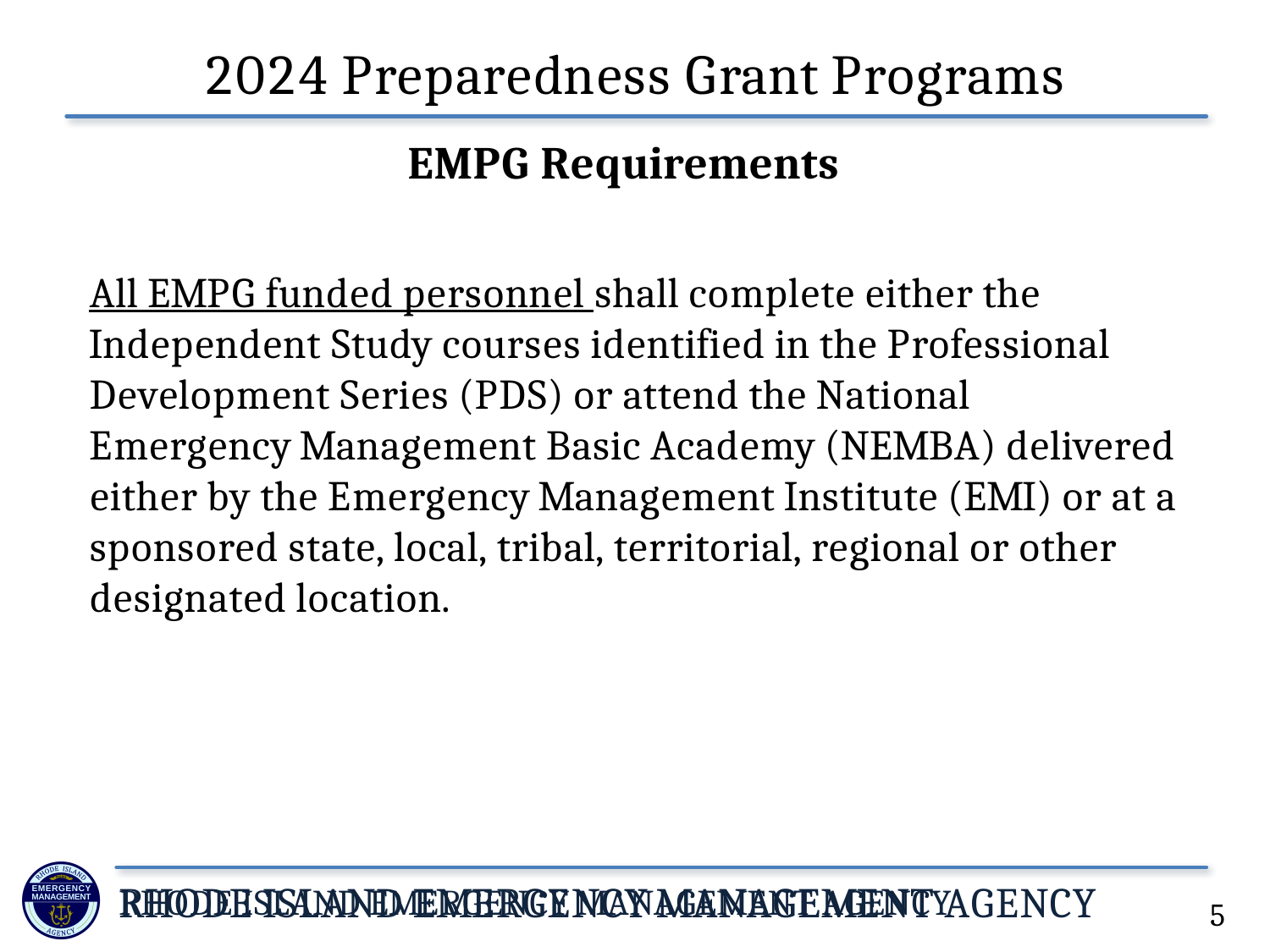

# 2024 Preparedness Grant Programs
EMPG Requirements

All EMPG funded personnel shall complete either the Independent Study courses identified in the Professional Development Series (PDS) or attend the National Emergency Management Basic Academy (NEMBA) delivered either by the Emergency Management Institute (EMI) or at a sponsored state, local, tribal, territorial, regional or other designated location.
5